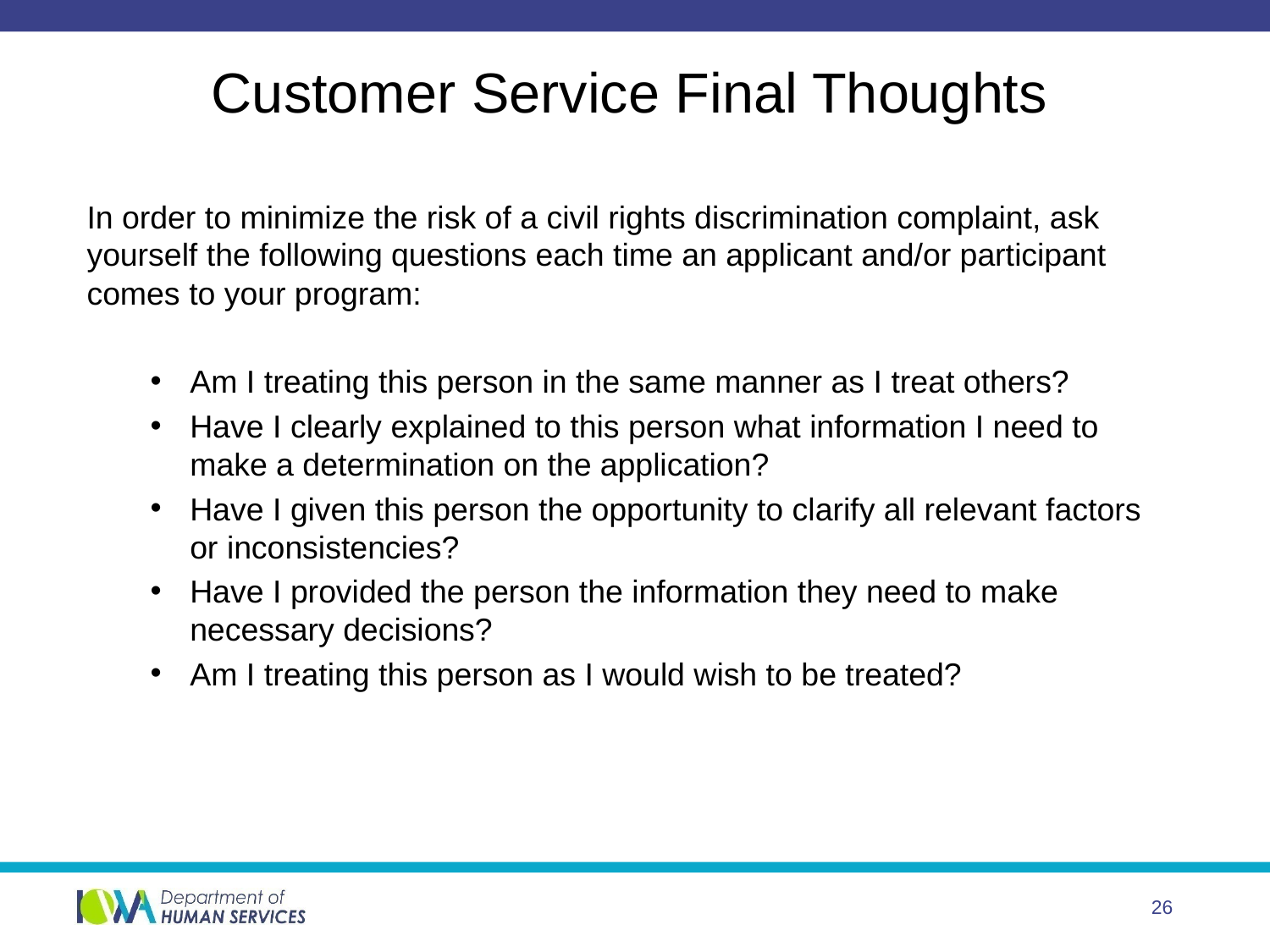

# Customer Service Final Thoughts
In order to minimize the risk of a civil rights discrimination complaint, ask yourself the following questions each time an applicant and/or participant comes to your program:

Am I treating this person in the same manner as I treat others?
Have I clearly explained to this person what information I need to make a determination on the application?
Have I given this person the opportunity to clarify all relevant factors or inconsistencies?
Have I provided the person the information they need to make necessary decisions?
Am I treating this person as I would wish to be treated?